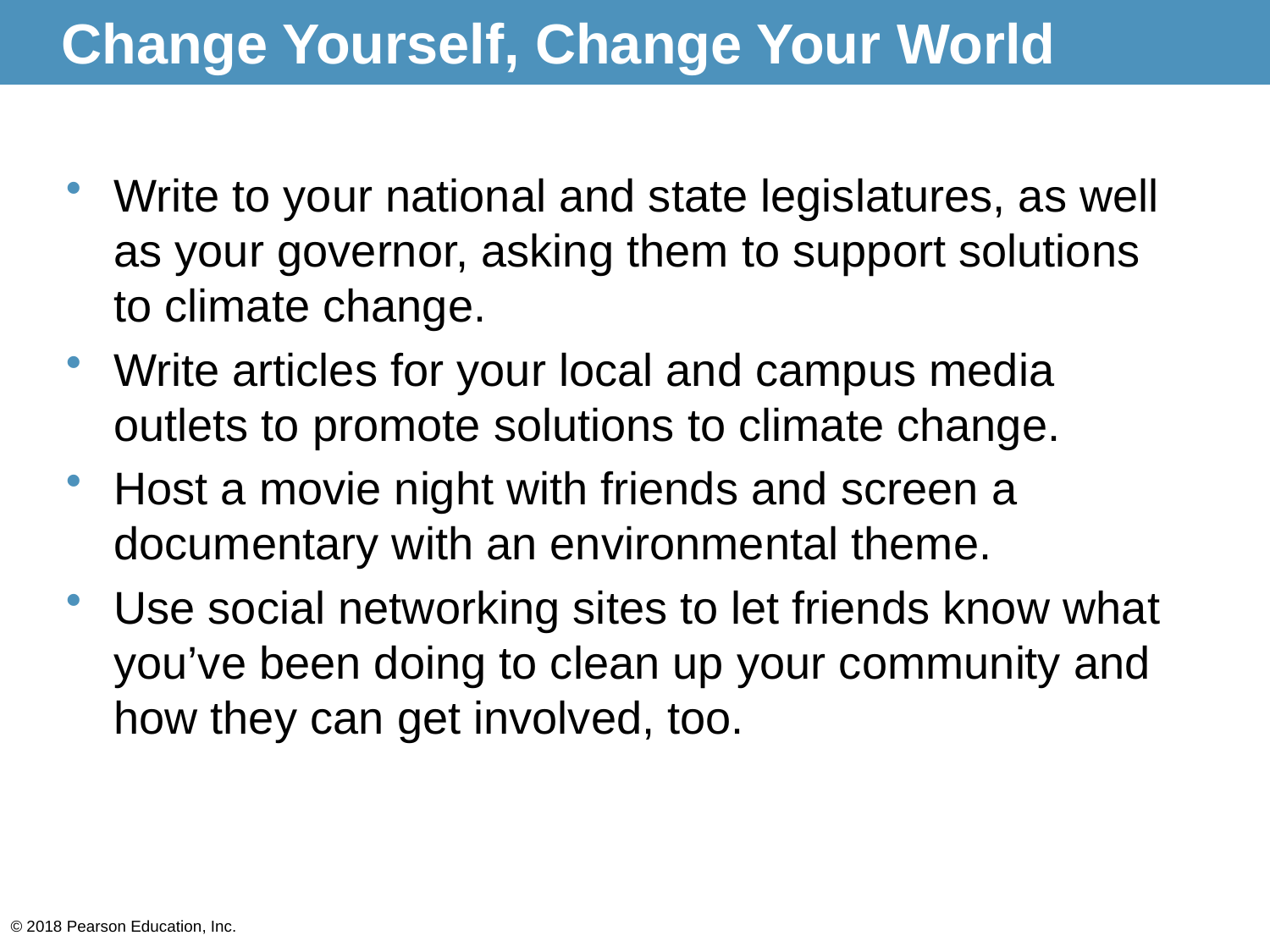

# Change Yourself, Change Your World
Write to your national and state legislatures, as well as your governor, asking them to support solutions to climate change.
Write articles for your local and campus media outlets to promote solutions to climate change.
Host a movie night with friends and screen a documentary with an environmental theme.
Use social networking sites to let friends know what you’ve been doing to clean up your community and how they can get involved, too.